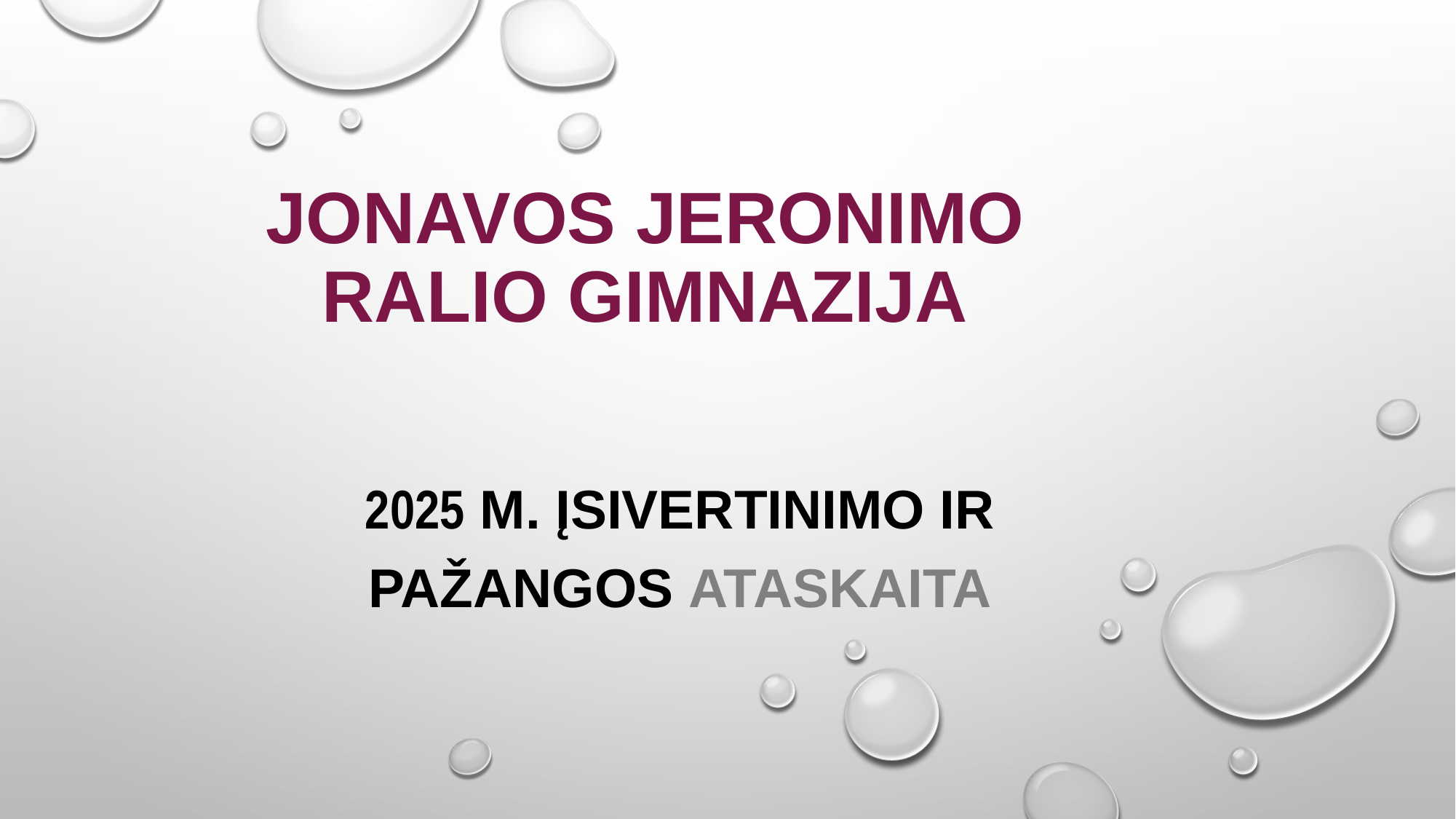

# JONAVOS JERONIMO RALIO GIMNAZIJA
2025 M. ĮSIVERTINIMO IR PAŽANGOS ATASKAITA